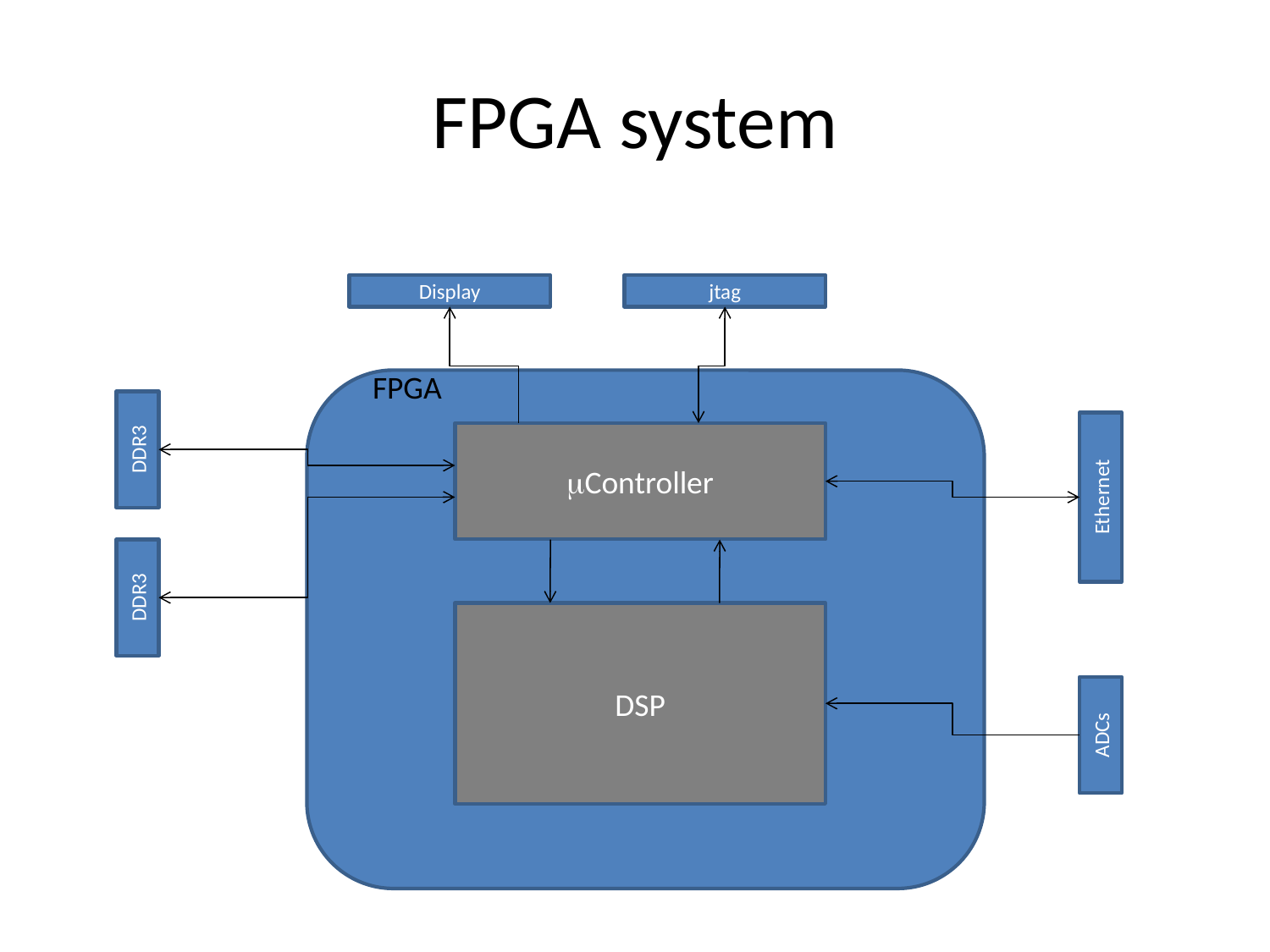

# FPGA system
Display
jtag
FPGA

DDR3
Ethernet
μController
DDR3
DSP
ADCs